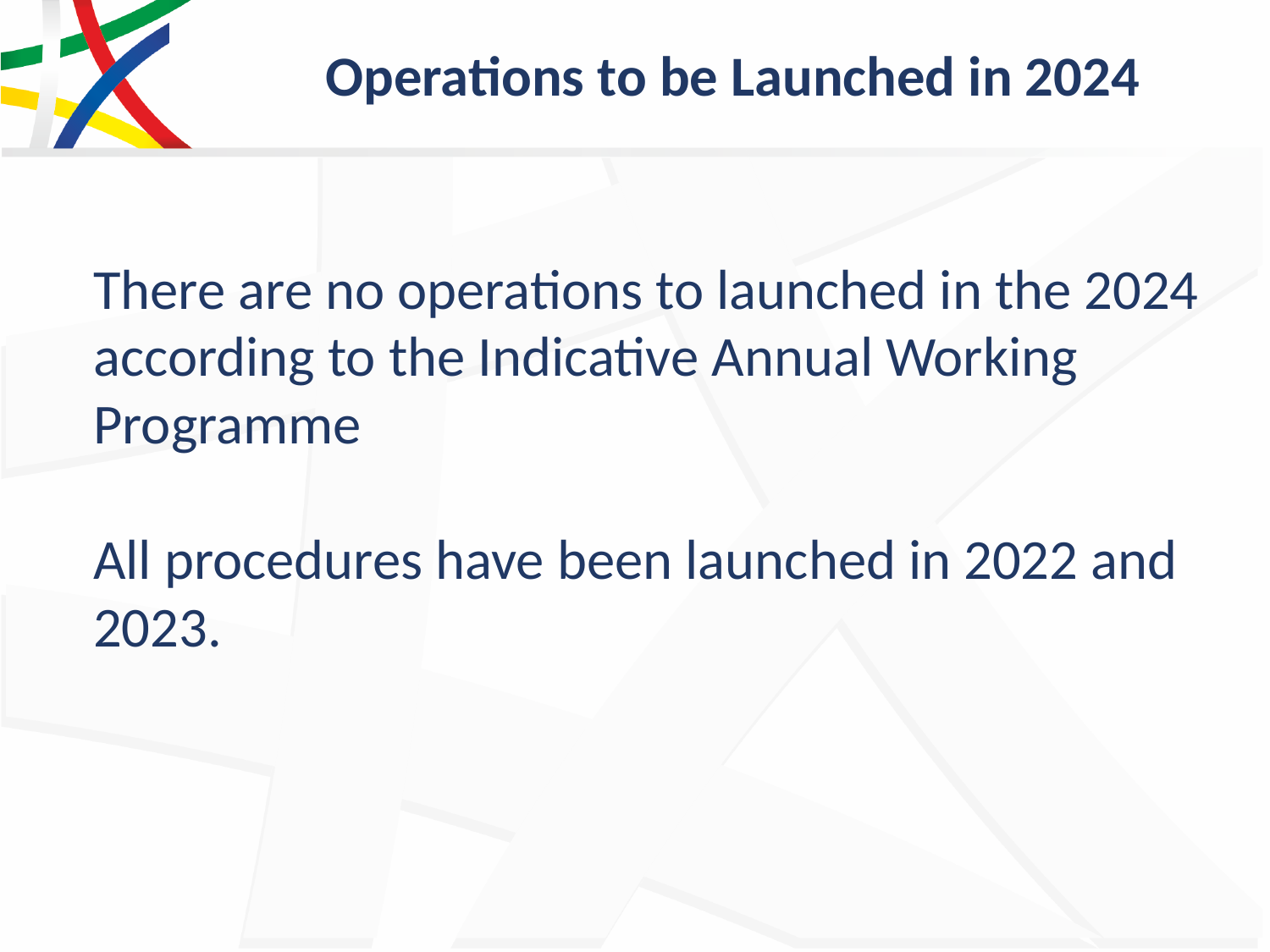

# Operations to be Launched in 2024
There are no operations to launched in the 2024 according to the Indicative Annual Working Programme

All procedures have been launched in 2022 and 2023.